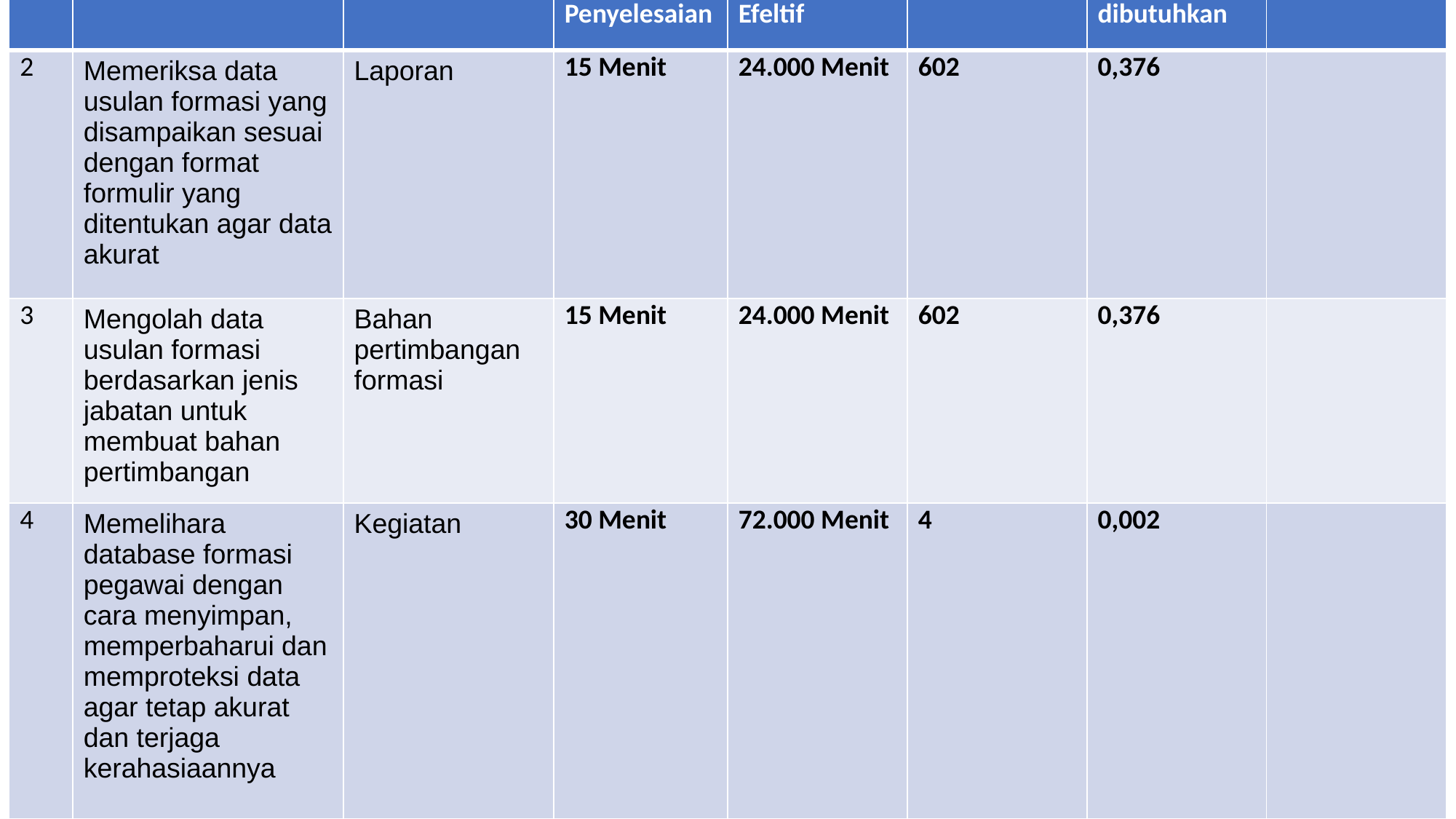

| No | Uraian Tugas | Satuan Hasil | Waktu Penyelesaian | Waktu Kerja Efeltif | Beban Kerja | Pegawai Yang dibutuhkan | Keterangan |
| --- | --- | --- | --- | --- | --- | --- | --- |
| 2 | Memeriksa data usulan formasi yang disampaikan sesuai dengan format formulir yang ditentukan agar data akurat | Laporan | 15 Menit | 24.000 Menit | 602 | 0,376 |  |
| 3 | Mengolah data usulan formasi berdasarkan jenis jabatan untuk membuat bahan pertimbangan | Bahan pertimbangan formasi | 15 Menit | 24.000 Menit | 602 | 0,376 |  |
| 4 | Memelihara database formasi pegawai dengan cara menyimpan, memperbaharui dan memproteksi data agar tetap akurat dan terjaga kerahasiaannya | Kegiatan | 30 Menit | 72.000 Menit | 4 | 0,002 |  |